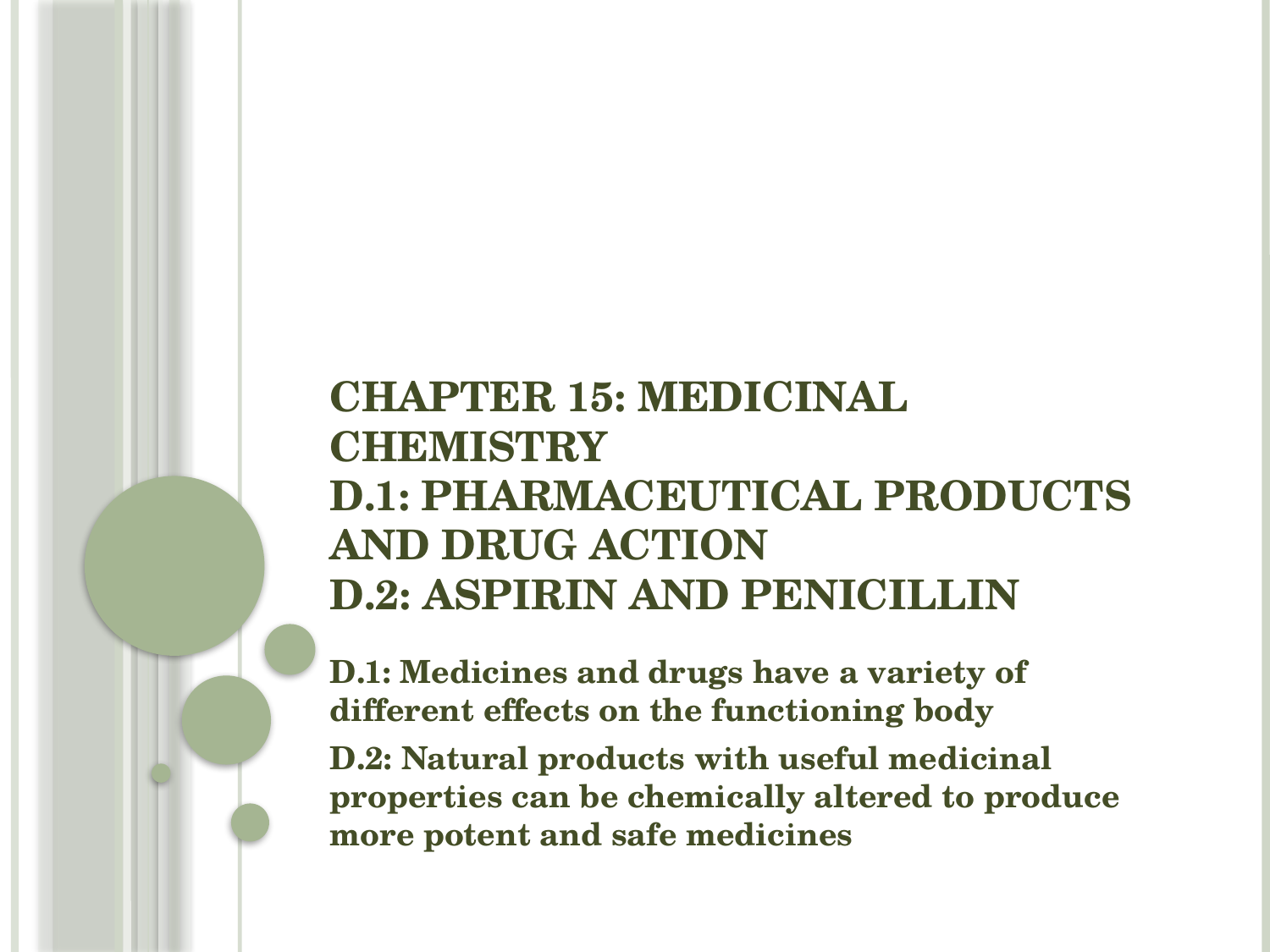

# Chapter 15: medicinal chemistry D.1: Pharmaceutical products and drug action D.2: Aspirin and Penicillin
D.1: Medicines and drugs have a variety of different effects on the functioning body
D.2: Natural products with useful medicinal properties can be chemically altered to produce more potent and safe medicines